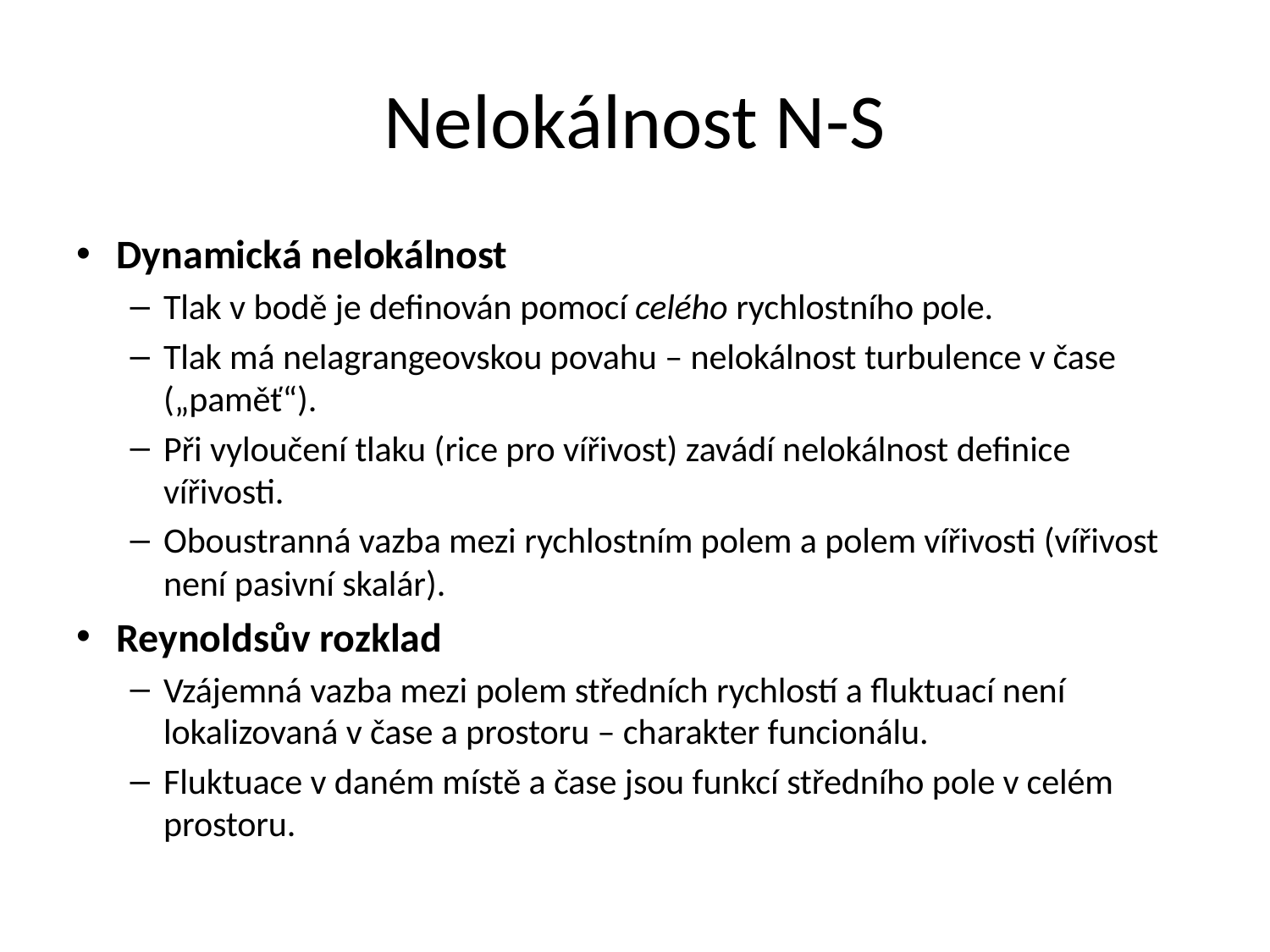

# Nelokálnost N-S
Dynamická nelokálnost
Tlak v bodě je definován pomocí celého rychlostního pole.
Tlak má nelagrangeovskou povahu – nelokálnost turbulence v čase („paměť“).
Při vyloučení tlaku (rice pro vířivost) zavádí nelokálnost definice vířivosti.
Oboustranná vazba mezi rychlostním polem a polem vířivosti (vířivost není pasivní skalár).
Reynoldsův rozklad
Vzájemná vazba mezi polem středních rychlostí a fluktuací není lokalizovaná v čase a prostoru – charakter funcionálu.
Fluktuace v daném místě a čase jsou funkcí středního pole v celém prostoru.